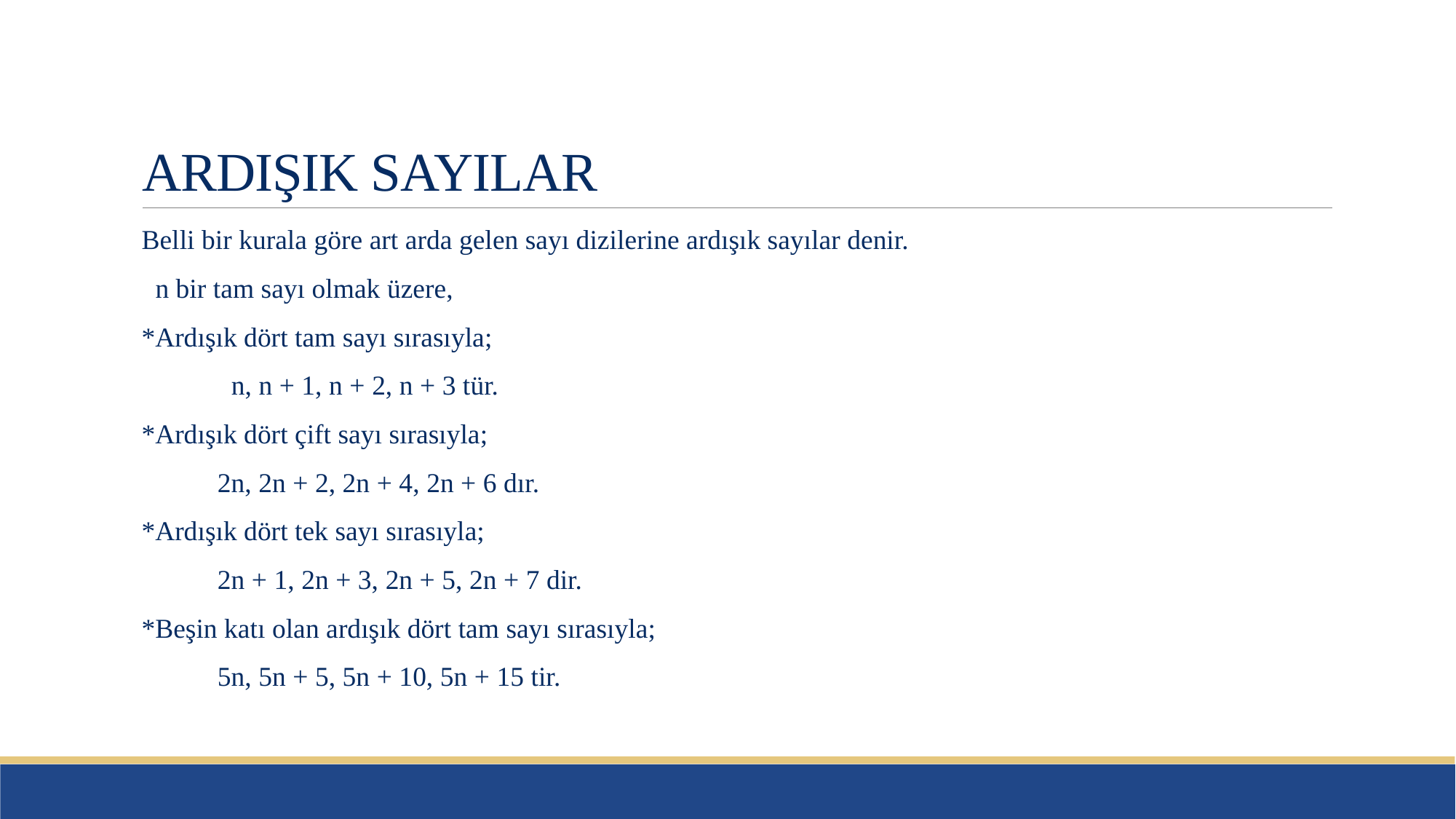

# ARDIŞIK SAYILAR
Belli bir kurala göre art arda gelen sayı dizilerine ardışık sayılar denir.
  n bir tam sayı olmak üzere,
*Ardışık dört tam sayı sırasıyla;
             n, n + 1, n + 2, n + 3 tür.
*Ardışık dört çift sayı sırasıyla;
           2n, 2n + 2, 2n + 4, 2n + 6 dır.
*Ardışık dört tek sayı sırasıyla;
           2n + 1, 2n + 3, 2n + 5, 2n + 7 dir.
*Beşin katı olan ardışık dört tam sayı sırasıyla;
           5n, 5n + 5, 5n + 10, 5n + 15 tir.